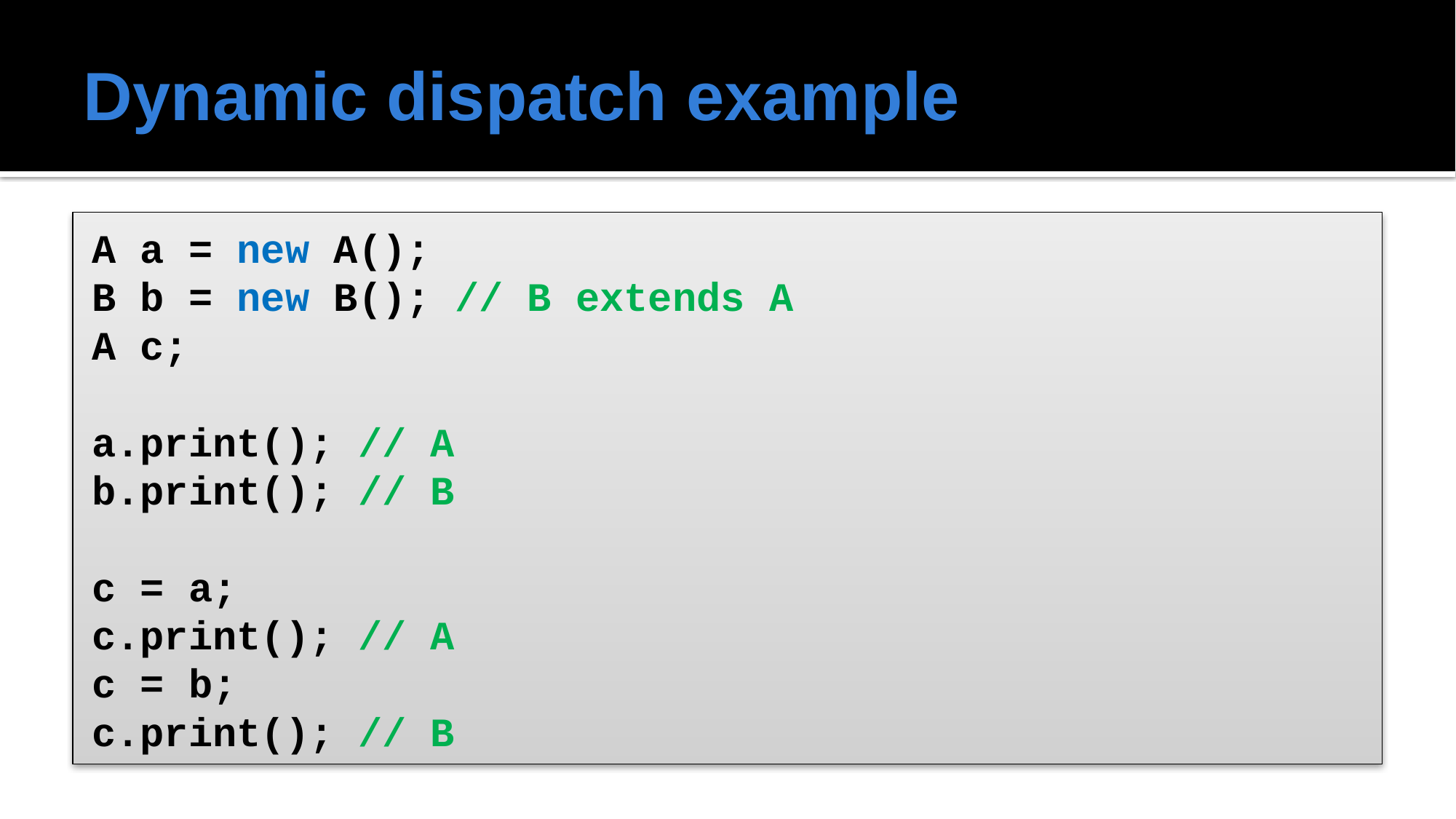

# Dynamic dispatch example
A a = new A();
B b = new B(); // B extends A
A c;

a.print(); // A
b.print(); // B

c = a;
c.print(); // A
c = b;
c.print(); // B